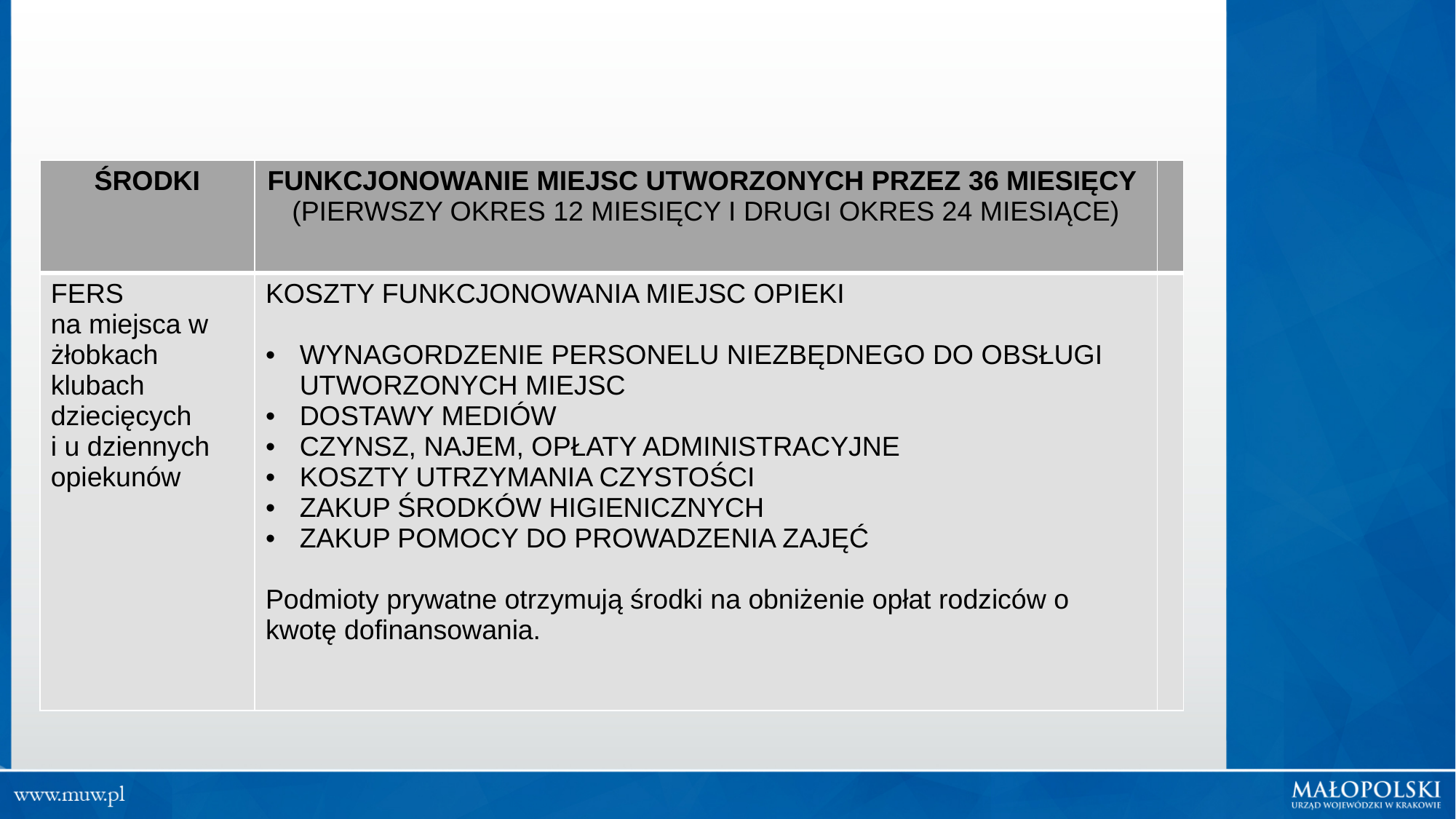

| ŚRODKI | FUNKCJONOWANIE MIEJSC UTWORZONYCH PRZEZ 36 MIESIĘCY (PIERWSZY OKRES 12 MIESIĘCY I DRUGI OKRES 24 MIESIĄCE) |  |
| --- | --- | --- |
| FERS na miejsca w żłobkach klubach dziecięcych i u dziennych opiekunów | KOSZTY FUNKCJONOWANIA MIEJSC OPIEKI WYNAGORDZENIE PERSONELU NIEZBĘDNEGO DO OBSŁUGI UTWORZONYCH MIEJSC DOSTAWY MEDIÓW CZYNSZ, NAJEM, OPŁATY ADMINISTRACYJNE KOSZTY UTRZYMANIA CZYSTOŚCI ZAKUP ŚRODKÓW HIGIENICZNYCH ZAKUP POMOCY DO PROWADZENIA ZAJĘĆ Podmioty prywatne otrzymują środki na obniżenie opłat rodziców o kwotę dofinansowania. |  |